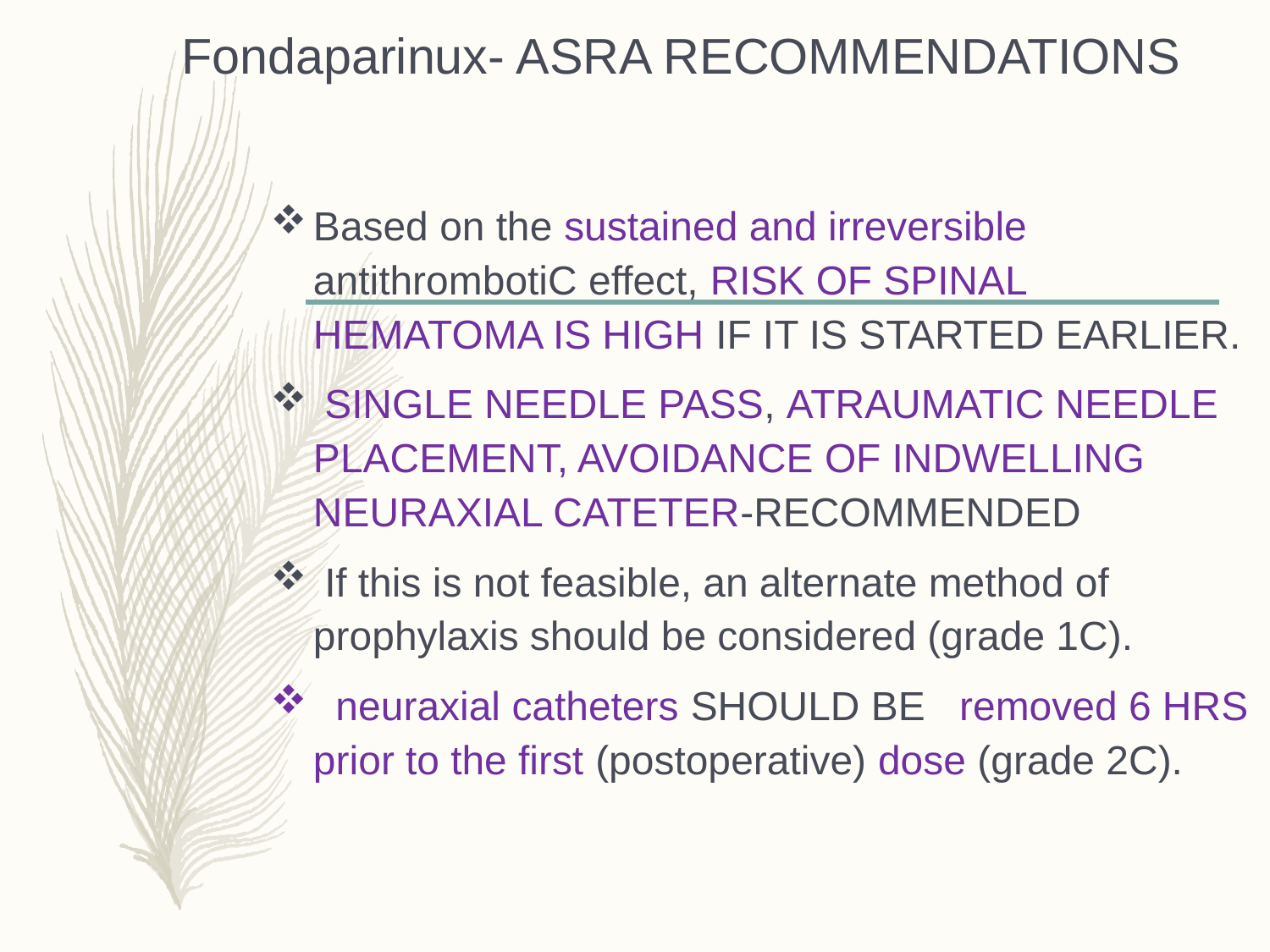

# Fondaparinux- ASRA RECOMMENDATIONS
Based on the sustained and irreversible antithrombotiC effect, RISK OF SPINAL HEMATOMA IS HIGH IF IT IS STARTED EARLIER.
 SINGLE NEEDLE PASS, ATRAUMATIC NEEDLE PLACEMENT, AVOIDANCE OF INDWELLING NEURAXIAL CATETER-RECOMMENDED
 If this is not feasible, an alternate method of prophylaxis should be considered (grade 1C).
  neuraxial catheters SHOULD BE   removed 6 HRS prior to the first (postoperative) dose (grade 2C).